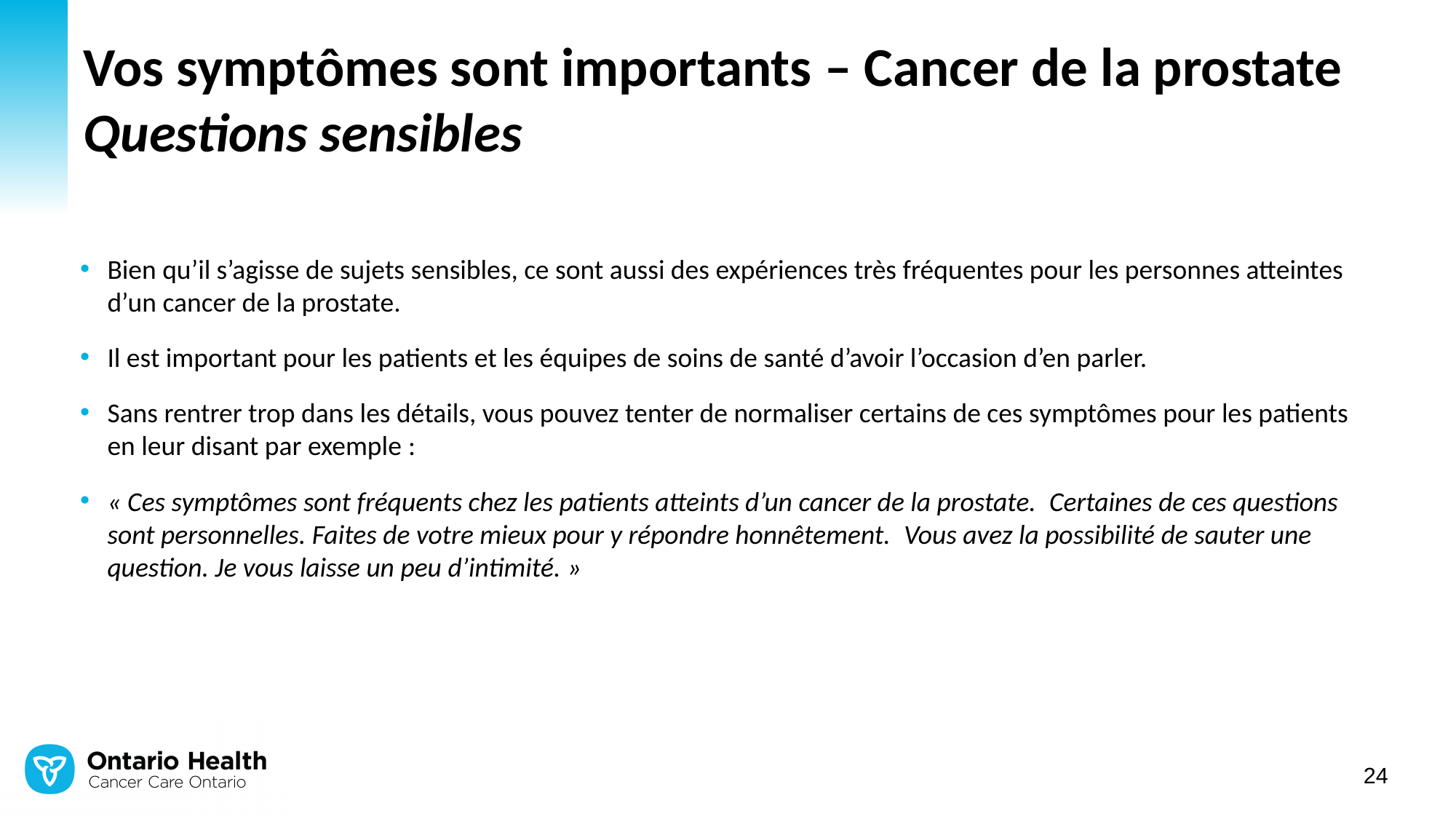

# Vos symptômes sont importants – Cancer de la prostate Questions sensibles
Bien qu’il s’agisse de sujets sensibles, ce sont aussi des expériences très fréquentes pour les personnes atteintes d’un cancer de la prostate.
Il est important pour les patients et les équipes de soins de santé d’avoir l’occasion d’en parler.
Sans rentrer trop dans les détails, vous pouvez tenter de normaliser certains de ces symptômes pour les patients en leur disant par exemple :
« Ces symptômes sont fréquents chez les patients atteints d’un cancer de la prostate.  Certaines de ces questions sont personnelles. Faites de votre mieux pour y répondre honnêtement.  Vous avez la possibilité de sauter une question. Je vous laisse un peu d’intimité. »